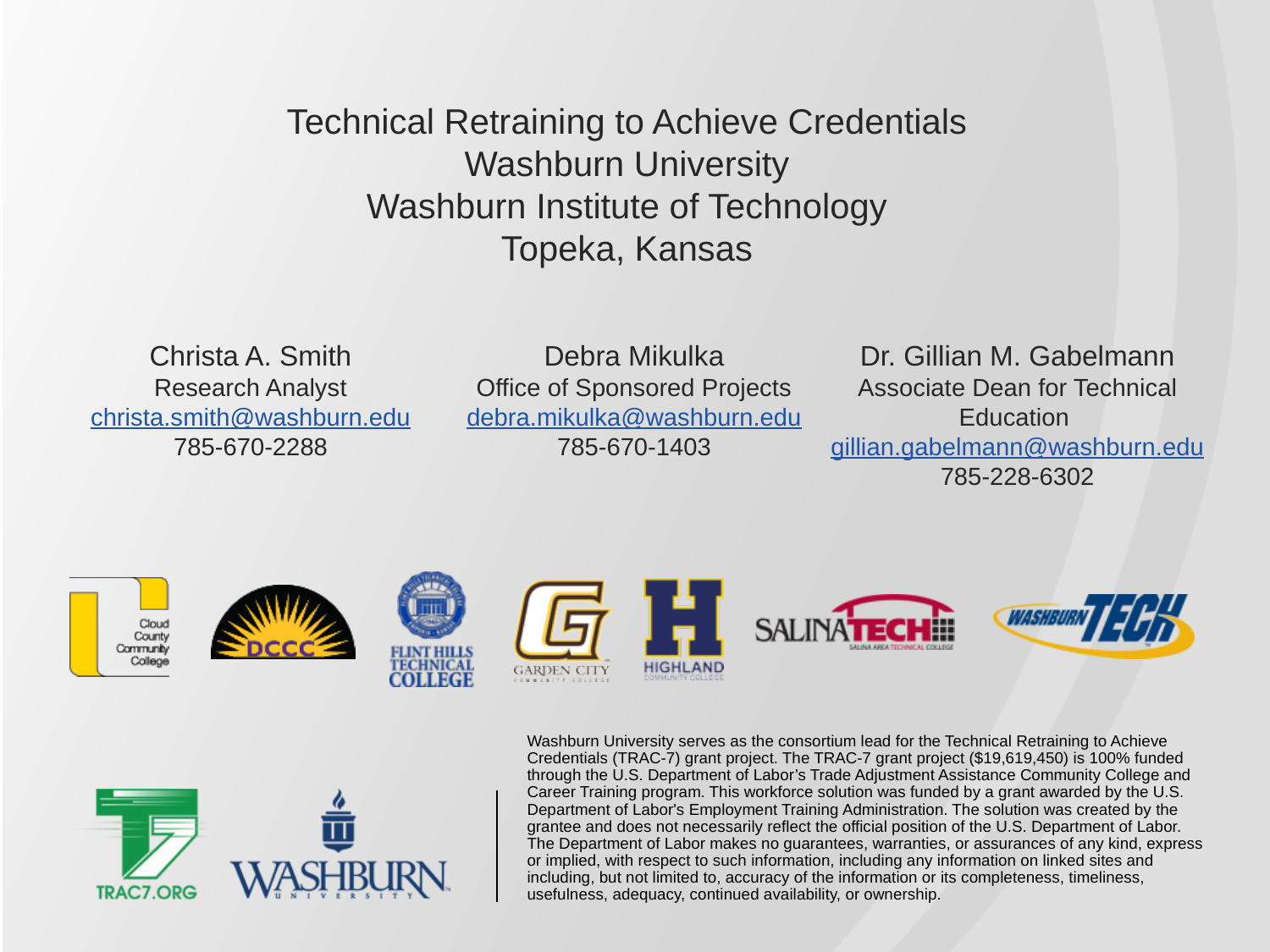

Technical Retraining to Achieve Credentials
Washburn University
Washburn Institute of Technology
Topeka, Kansas

Christa A. Smith
Research Analyst
christa.smith@washburn.edu
785-670-2288

Debra Mikulka
Office of Sponsored Projects
debra.mikulka@washburn.edu
785-670-1403

Dr. Gillian M. Gabelmann
Associate Dean for Technical Education gillian.gabelmann@washburn.edu
785-228-6302